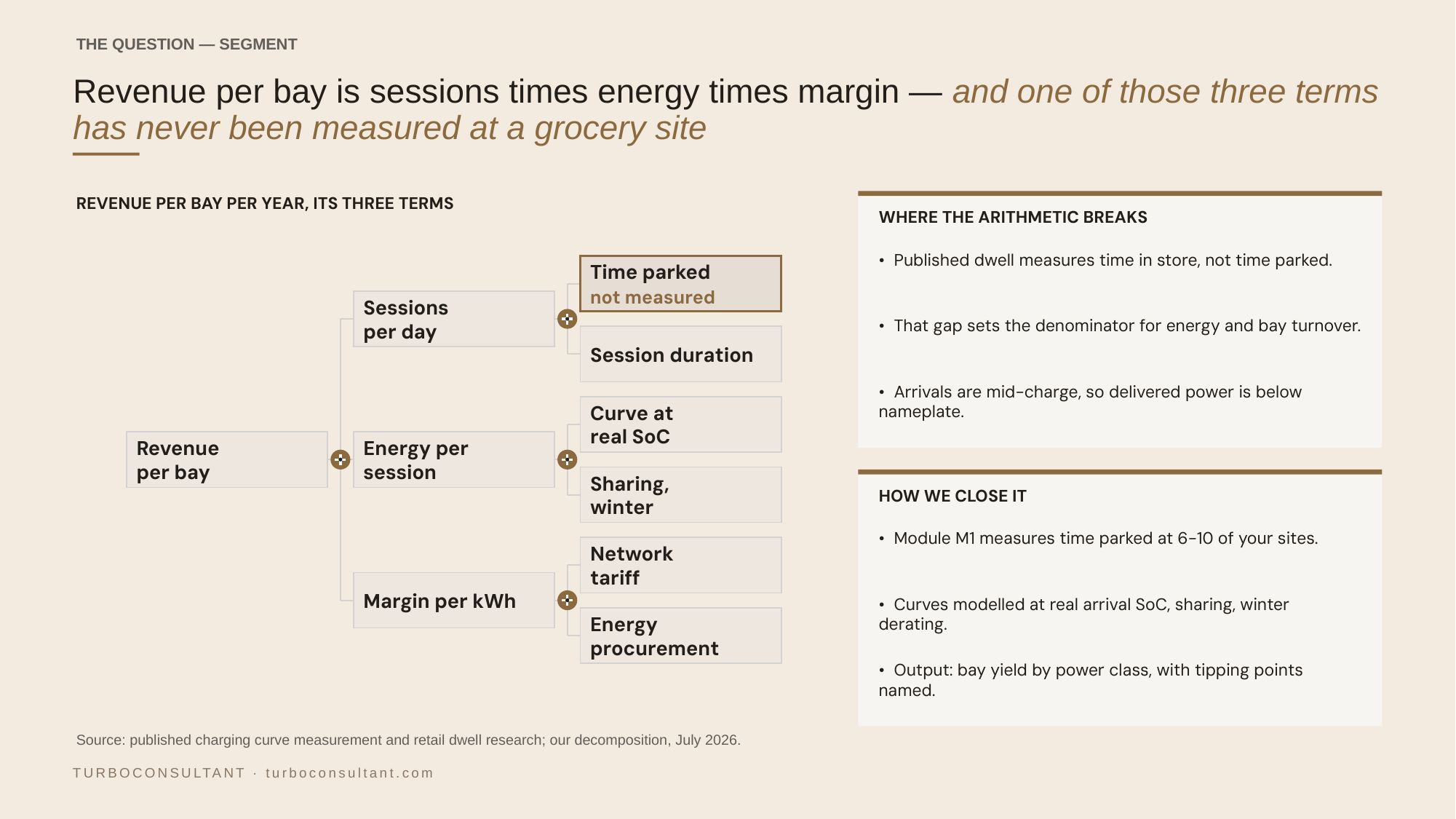

THE QUESTION — SEGMENT
# Revenue per bay is sessions times energy times margin — and one of those three terms has never been measured at a grocery site
REVENUE PER BAY PER YEAR, ITS THREE TERMS

WHERE THE ARITHMETIC BREAKS
•  Published dwell measures time in store, not time parked.

Time parked
not measured

Sessions
per day

•  That gap sets the denominator for energy and bay turnover.

Session duration
•  Arrivals are mid-charge, so delivered power is below nameplate.

Curve at
real SoC

Revenue
per bay
Energy per
session

Sharing,
winter

HOW WE CLOSE IT
•  Module M1 measures time parked at 6-10 of your sites.

Network
tariff

Margin per kWh

•  Curves modelled at real arrival SoC, sharing, winter derating.

Energy
procurement
•  Output: bay yield by power class, with tipping points named.
Source: published charging curve measurement and retail dwell research; our decomposition, July 2026.